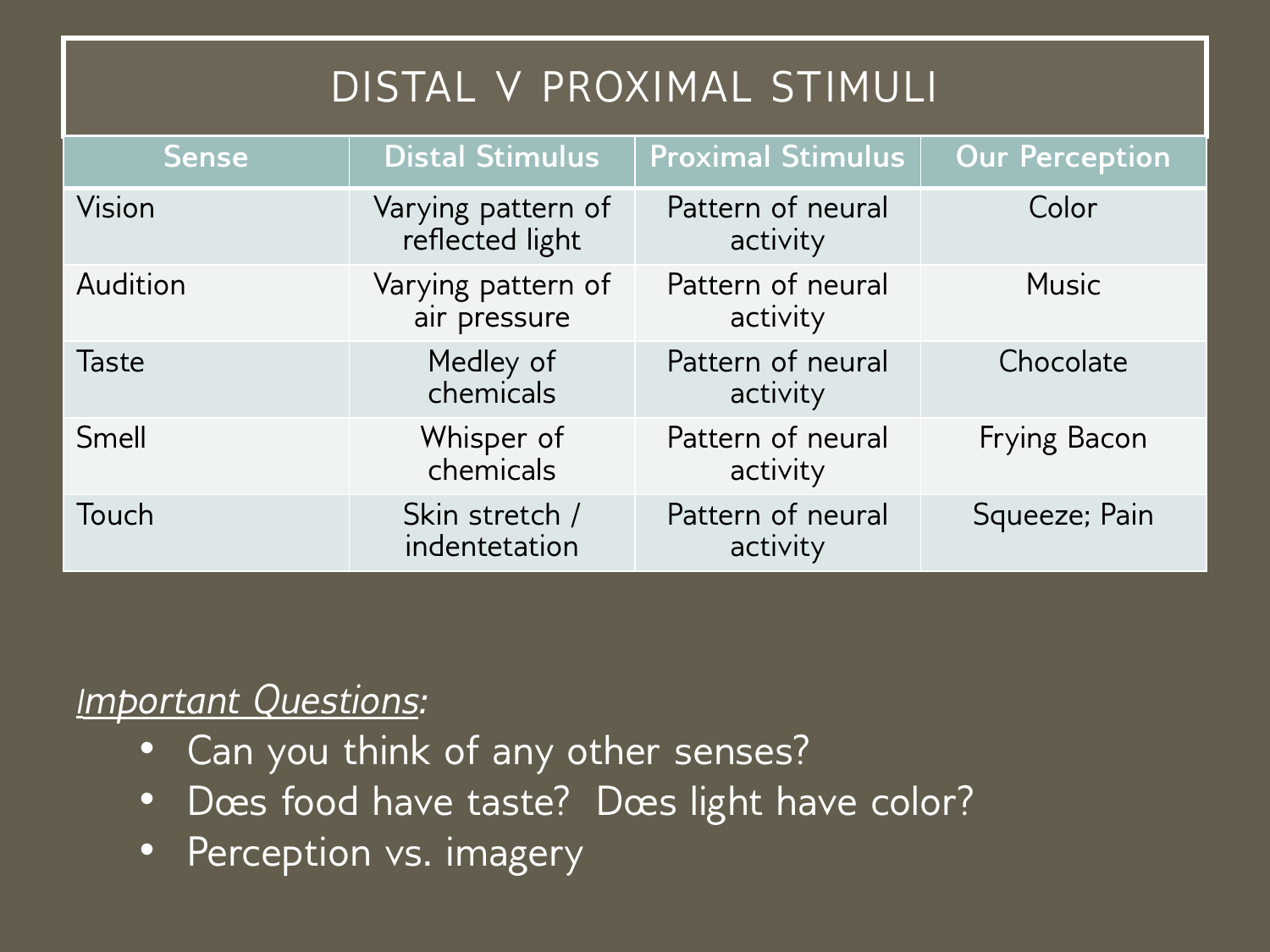

# Distal v Proximal Stimuli
| Sense | Distal Stimulus | Proximal Stimulus | Our Perception |
| --- | --- | --- | --- |
| Vision | Varying pattern of reflected light | Pattern of neural activity | Color |
| Audition | Varying pattern of air pressure | Pattern of neural activity | Music |
| Taste | Medley of chemicals | Pattern of neural activity | Chocolate |
| Smell | Whisper of chemicals | Pattern of neural activity | Frying Bacon |
| Touch | Skin stretch / indentetation | Pattern of neural activity | Squeeze; Pain |
Important Questions:
Can you think of any other senses?
Does food have taste?  Does light have color?
Perception vs. imagery